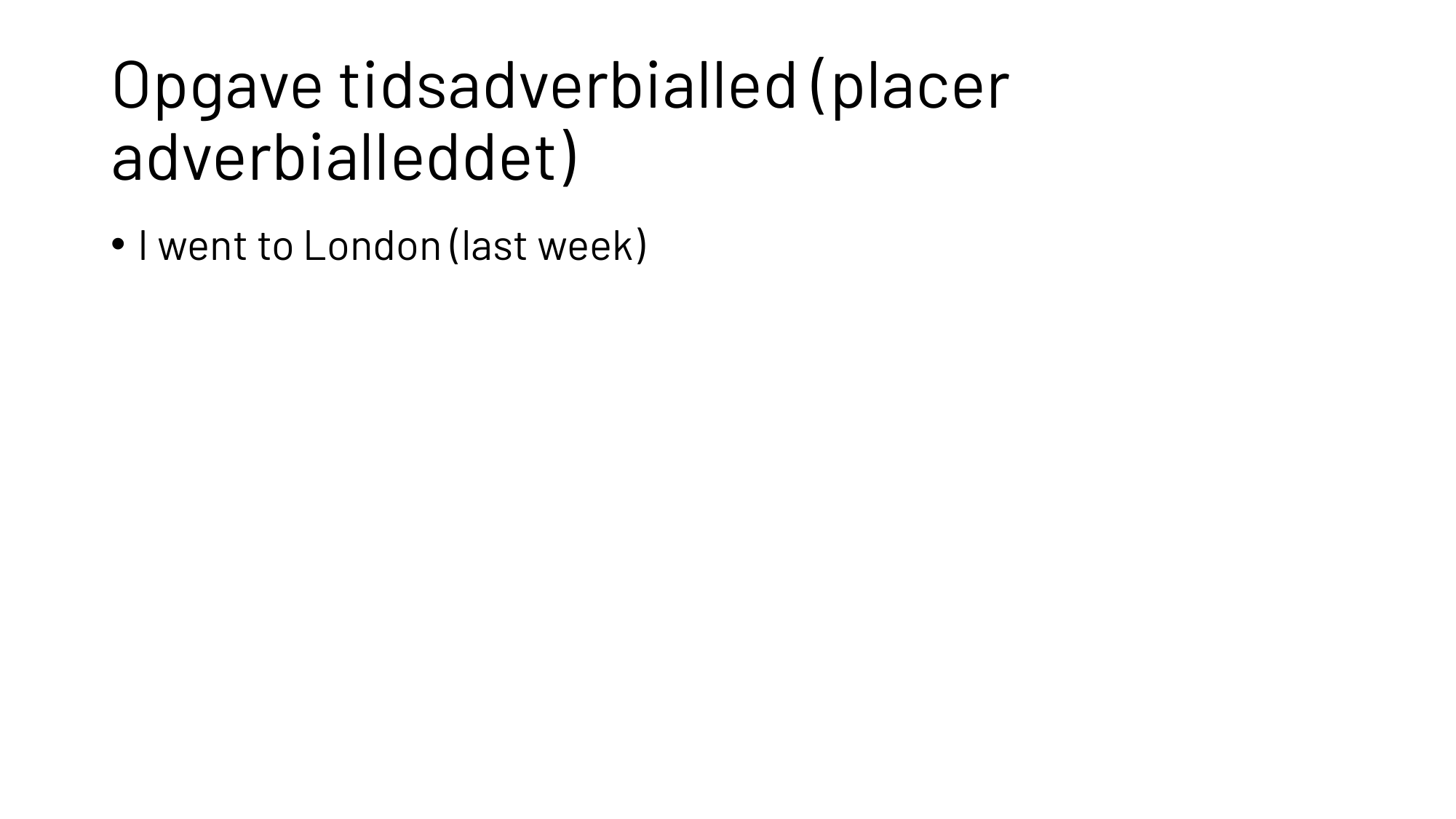

# Opgave tidsadverbialled (placer adverbialleddet)
I went to London (last week)